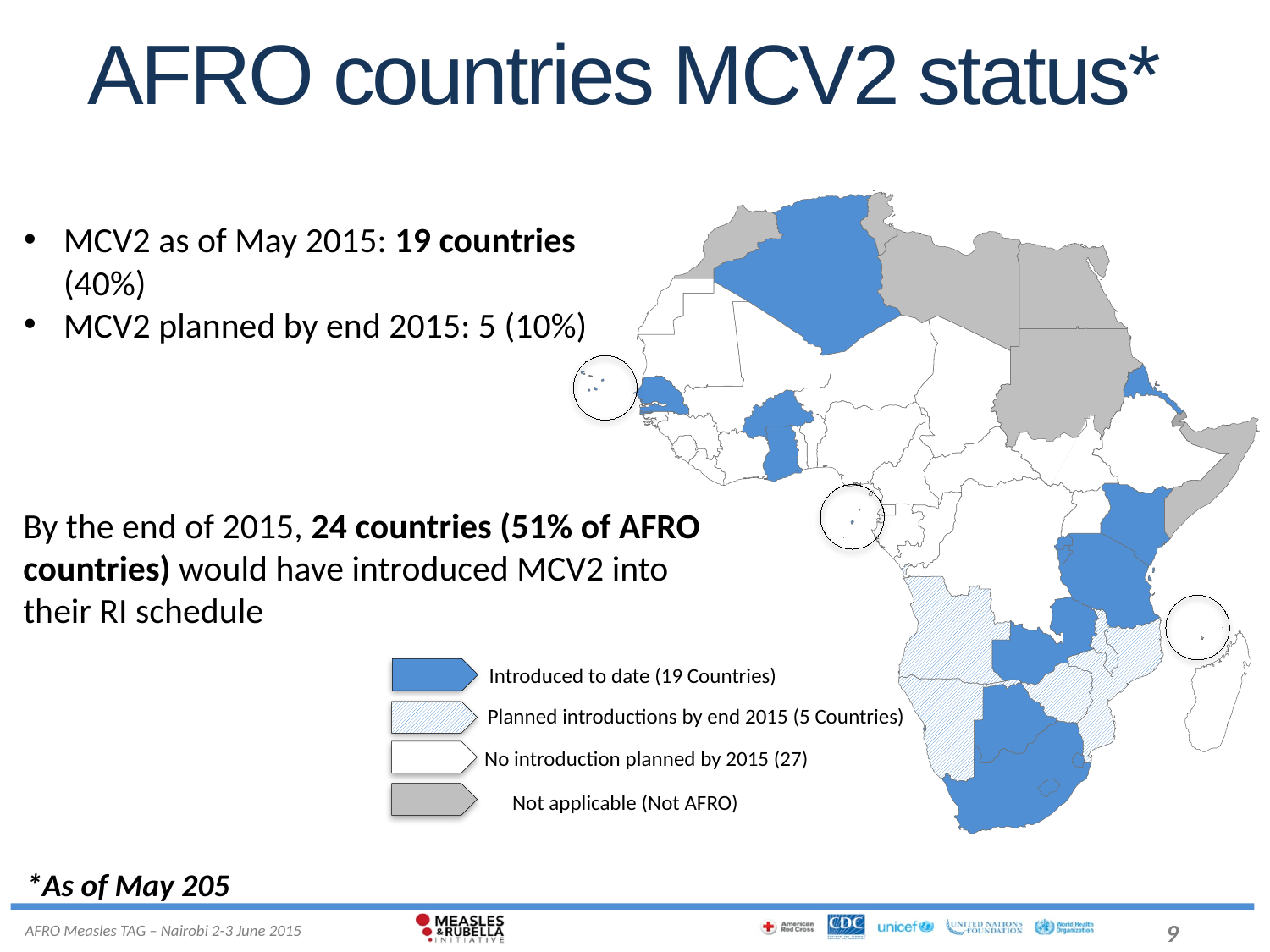

# AFRO countries MCV2 status*

MCV2 as of May 2015: 19 countries (40%)
MCV2 planned by end 2015: 5 (10%)

By the end of 2015, 24 countries (51% of AFRO countries) would have introduced MCV2 into their RI schedule

Introduced to date (19 Countries)

Planned introductions by end 2015 (5 Countries)

No introduction planned by 2015 (27)

Not applicable (Not AFRO)

*As of May 205